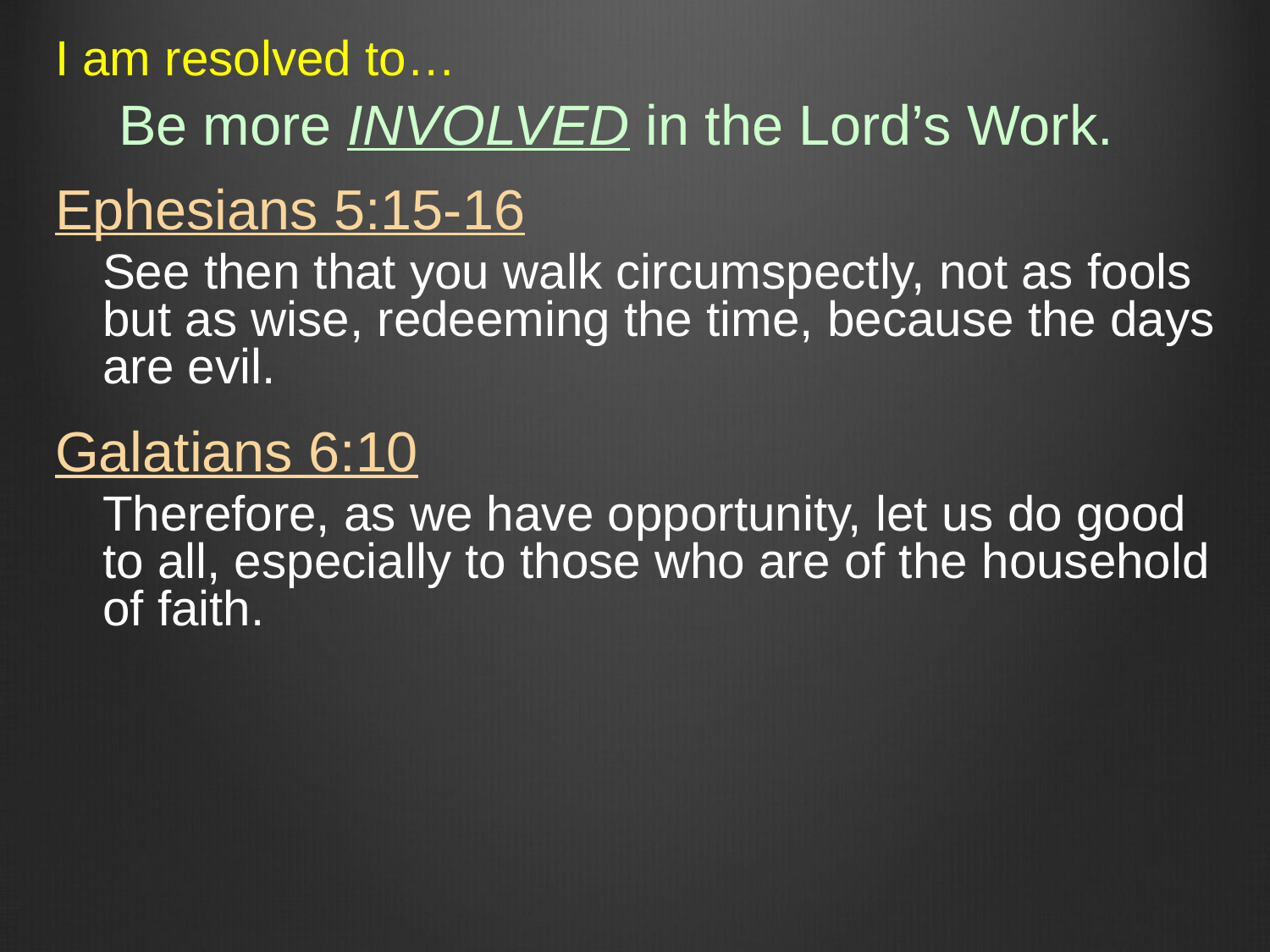

I am resolved to…
Be more INVOLVED in the Lord’s Work.
Ephesians 5:15-16
See then that you walk circumspectly, not as fools but as wise, redeeming the time, because the days are evil.
Galatians 6:10
Therefore, as we have opportunity, let us do good to all, especially to those who are of the household of faith.